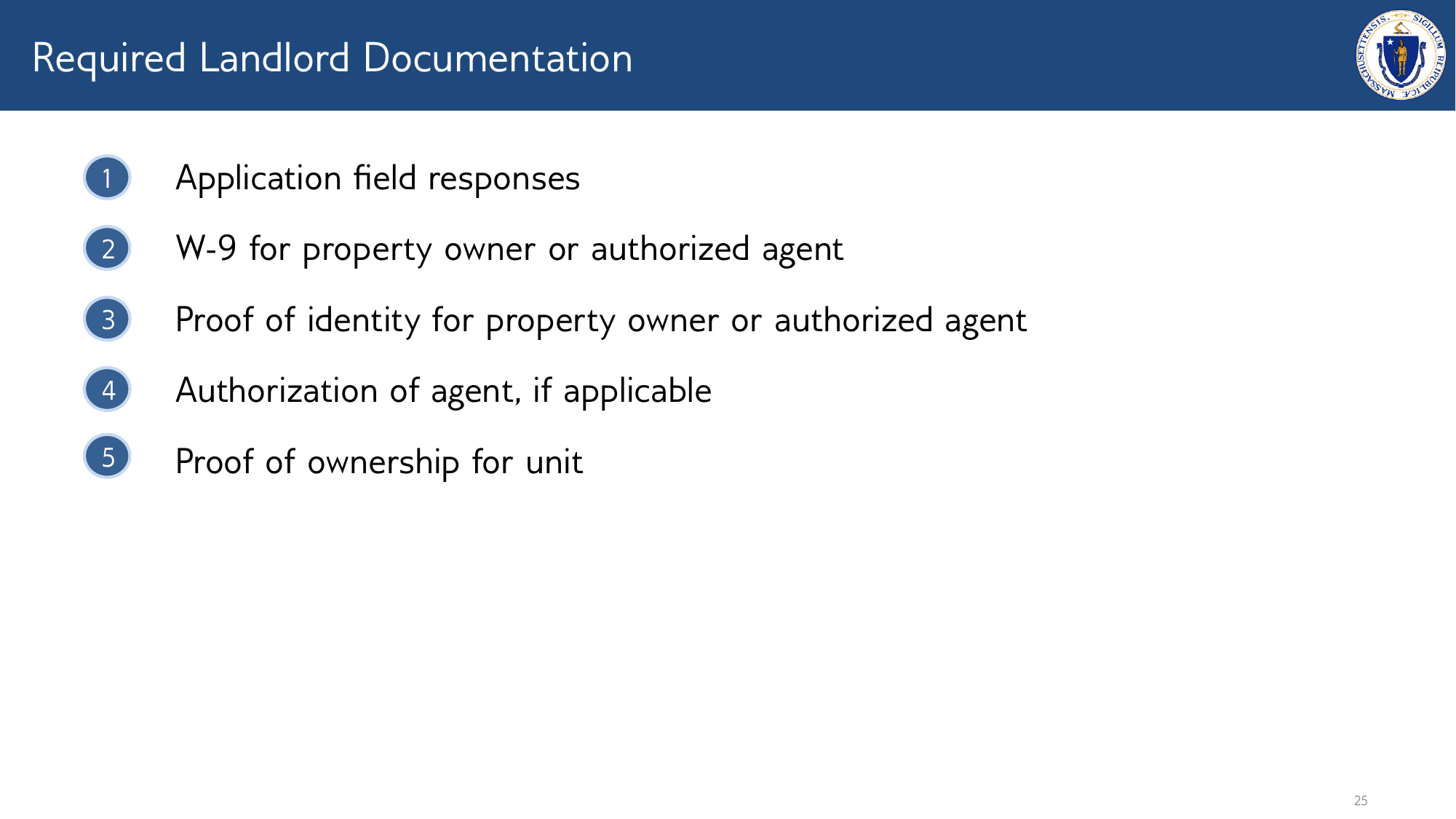

# Required Landlord Documentation
Application field responses
W-9 for property owner or authorized agent
Proof of identity for property owner or authorized agent
Authorization of agent, if applicable
Proof of ownership for unit
1
2
3
4
5
25